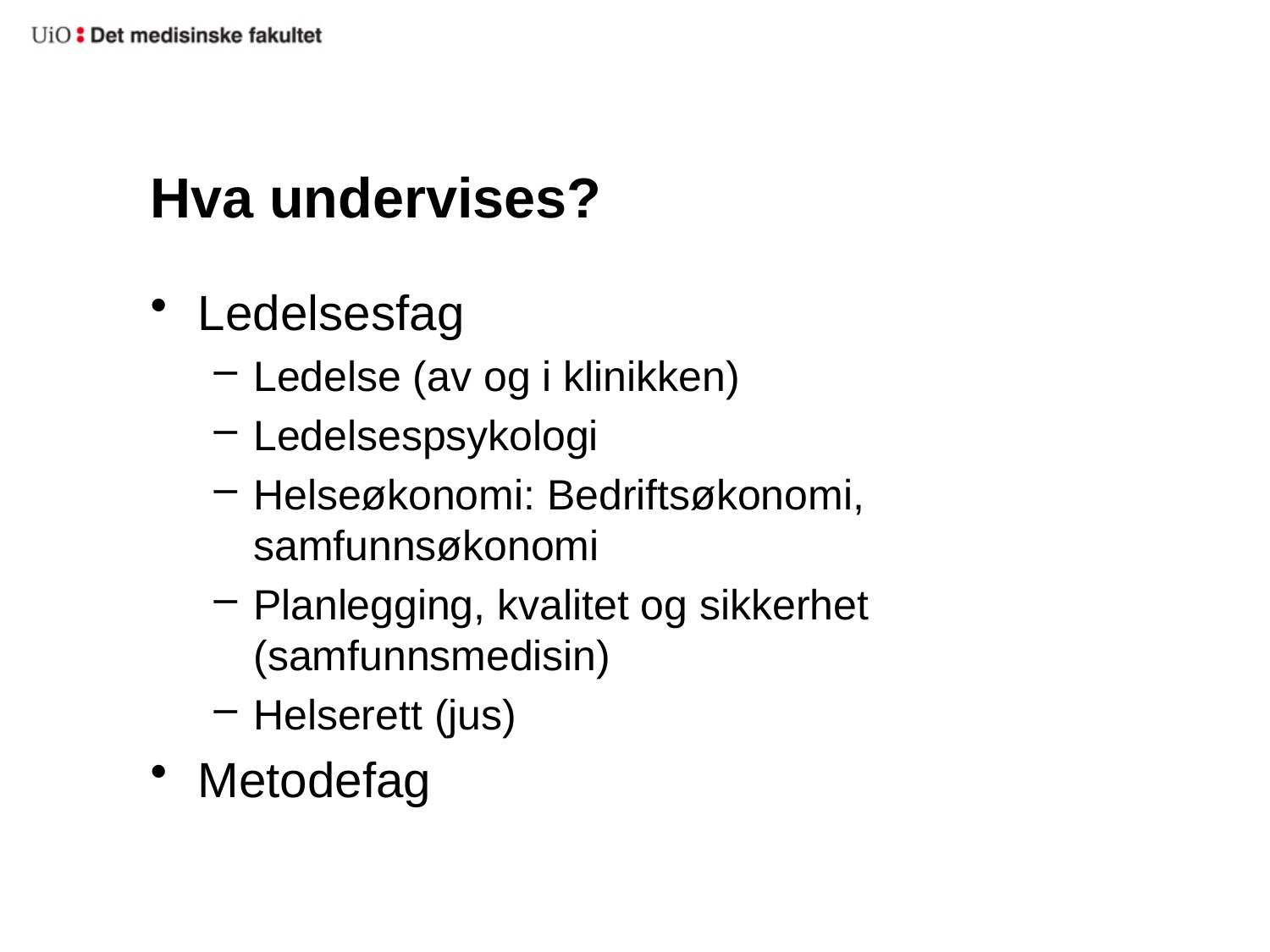

# Hva undervises?
Ledelsesfag
Ledelse (av og i klinikken)
Ledelsespsykologi
Helseøkonomi: Bedriftsøkonomi, samfunnsøkonomi
Planlegging, kvalitet og sikkerhet (samfunnsmedisin)
Helserett (jus)
Metodefag